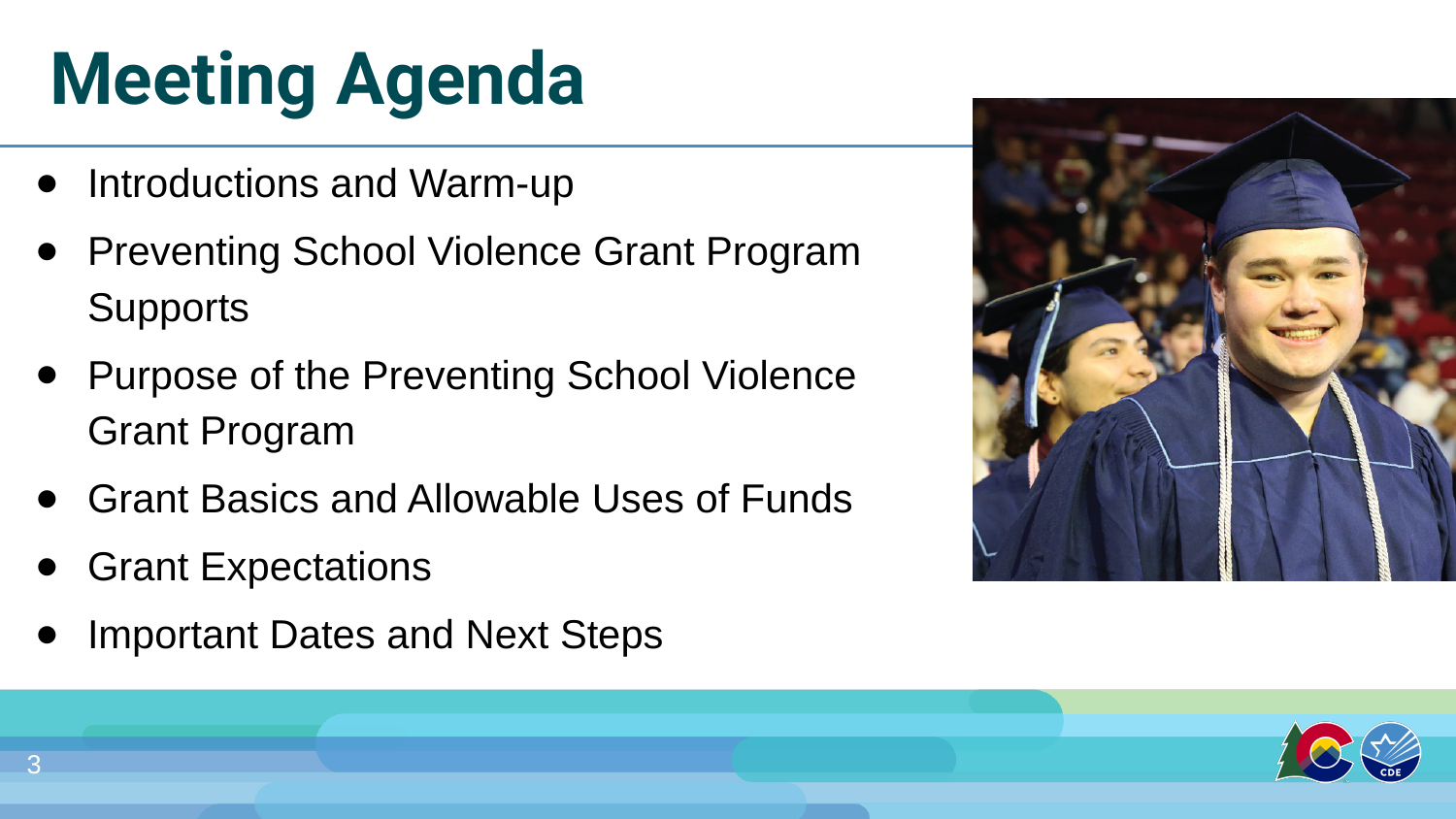

# Meeting Agenda
Introductions and Warm-up
Preventing School Violence Grant Program Supports
Purpose of the Preventing School Violence Grant Program
Grant Basics and Allowable Uses of Funds
Grant Expectations
Important Dates and Next Steps